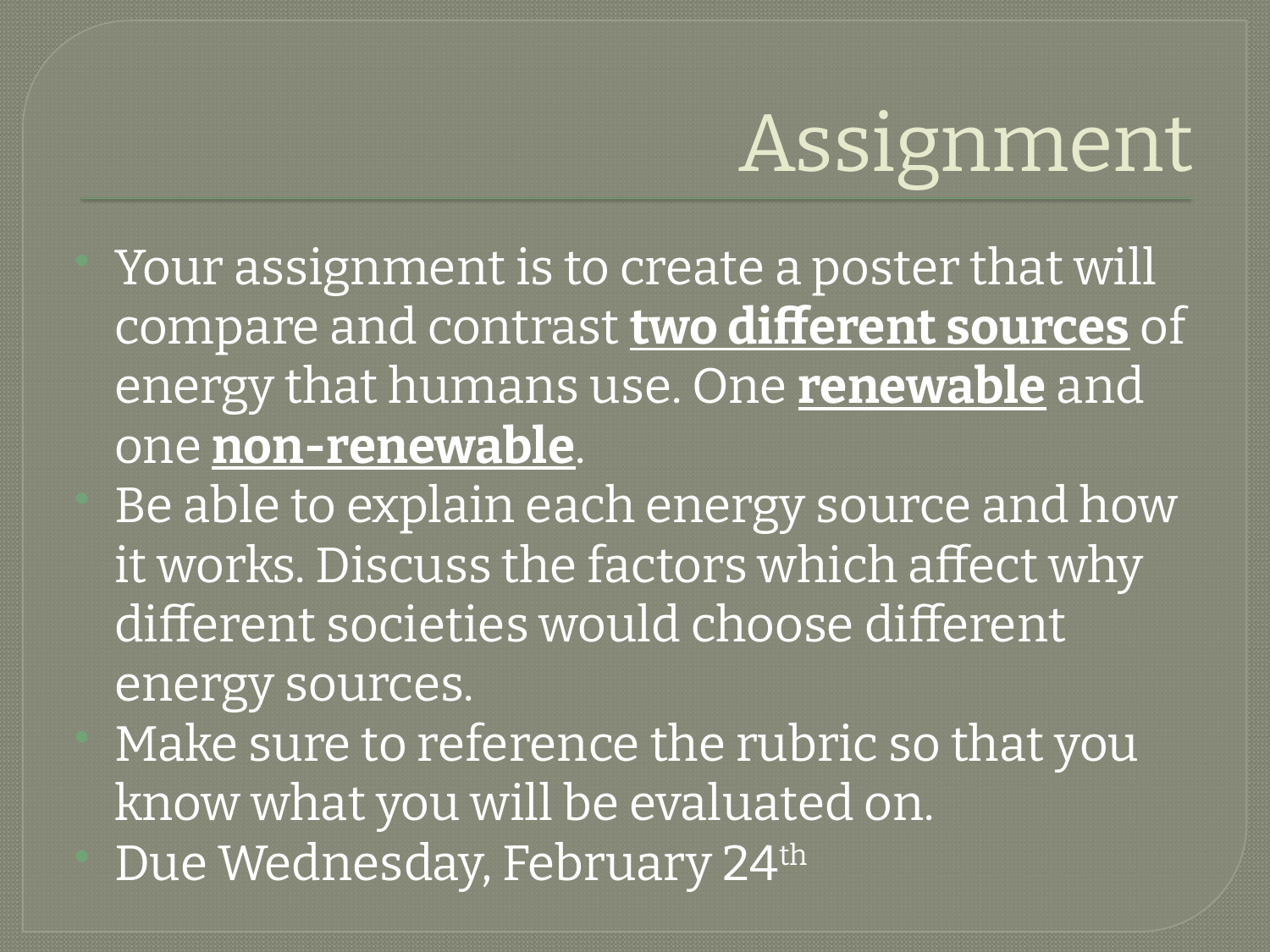

# Assignment
Your assignment is to create a poster that will compare and contrast two different sources of energy that humans use. One renewable and one non-renewable.
Be able to explain each energy source and how it works. Discuss the factors which affect why different societies would choose different energy sources.
Make sure to reference the rubric so that you know what you will be evaluated on.
Due Wednesday, February 24th